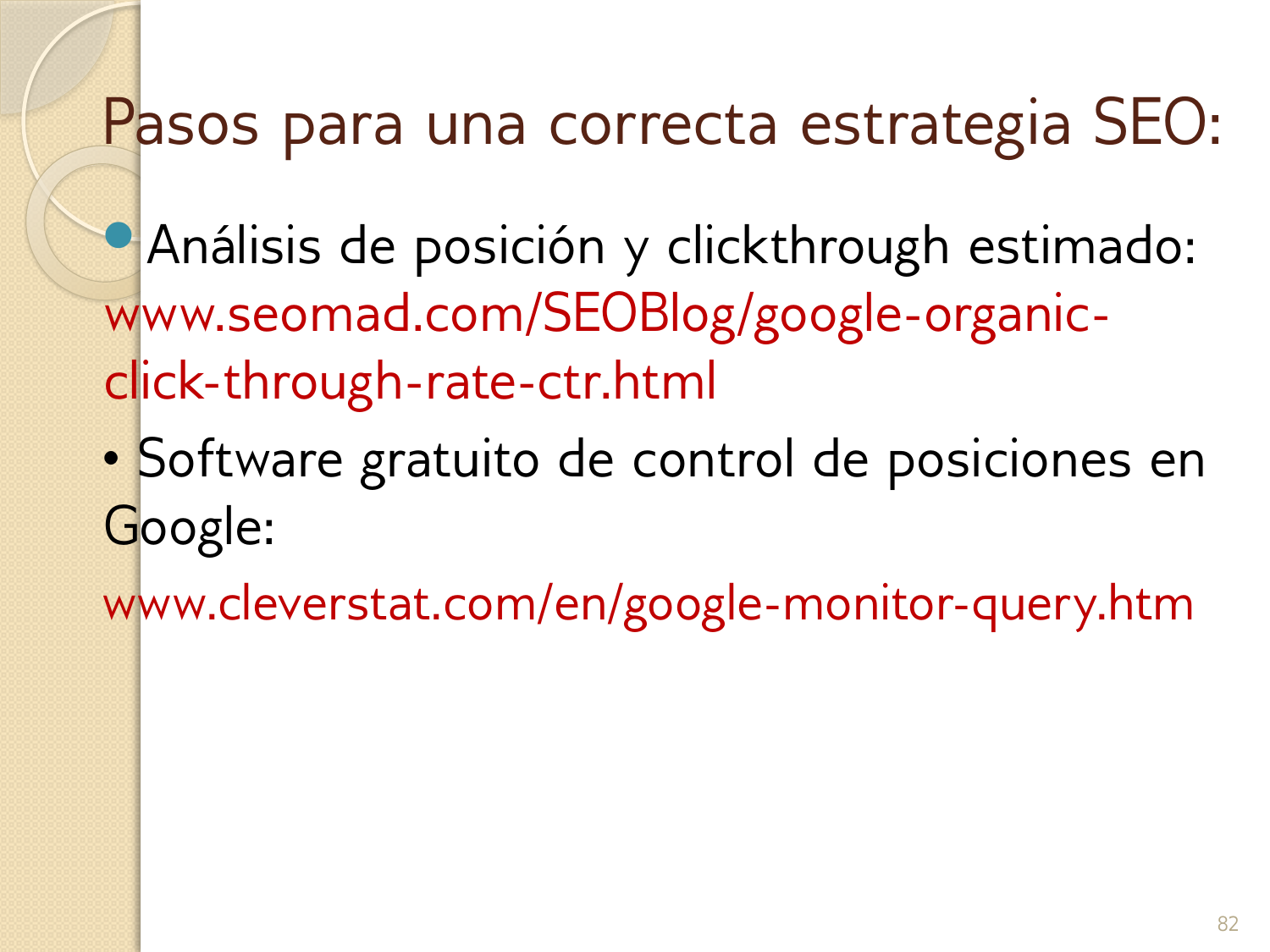

# Pasos para una correcta estrategia SEO:
Análisis de posición y clickthrough estimado: www.seomad.com/SEOBlog/google-organic-click-through-rate-ctr.html
• Software gratuito de control de posiciones en Google:
www.cleverstat.com/en/google-monitor-query.htm
82